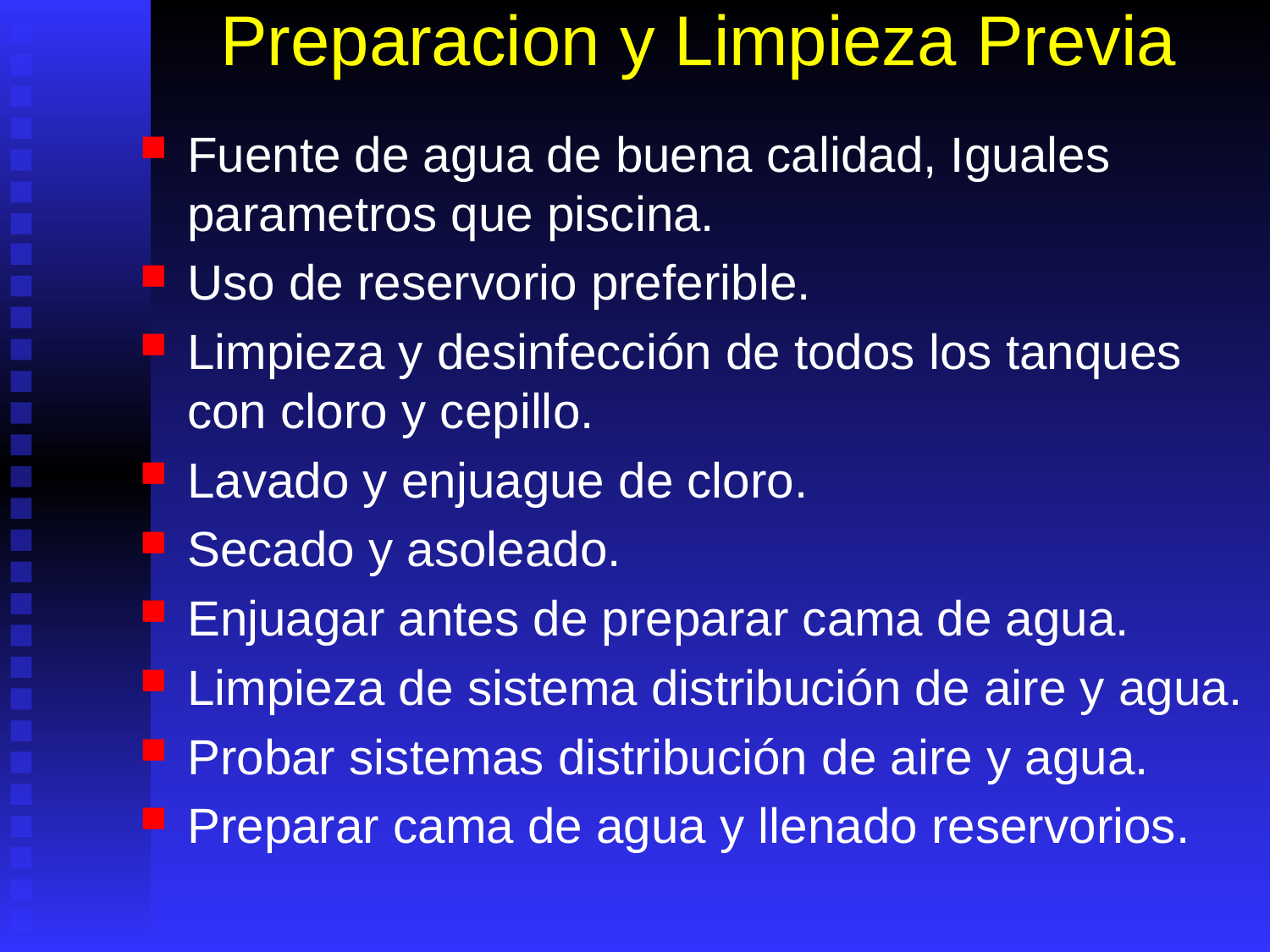

# Preparacion y Limpieza Previa
Fuente de agua de buena calidad, Iguales parametros que piscina.
Uso de reservorio preferible.
Limpieza y desinfección de todos los tanques con cloro y cepillo.
Lavado y enjuague de cloro.
Secado y asoleado.
Enjuagar antes de preparar cama de agua.
Limpieza de sistema distribución de aire y agua.
Probar sistemas distribución de aire y agua.
Preparar cama de agua y llenado reservorios.